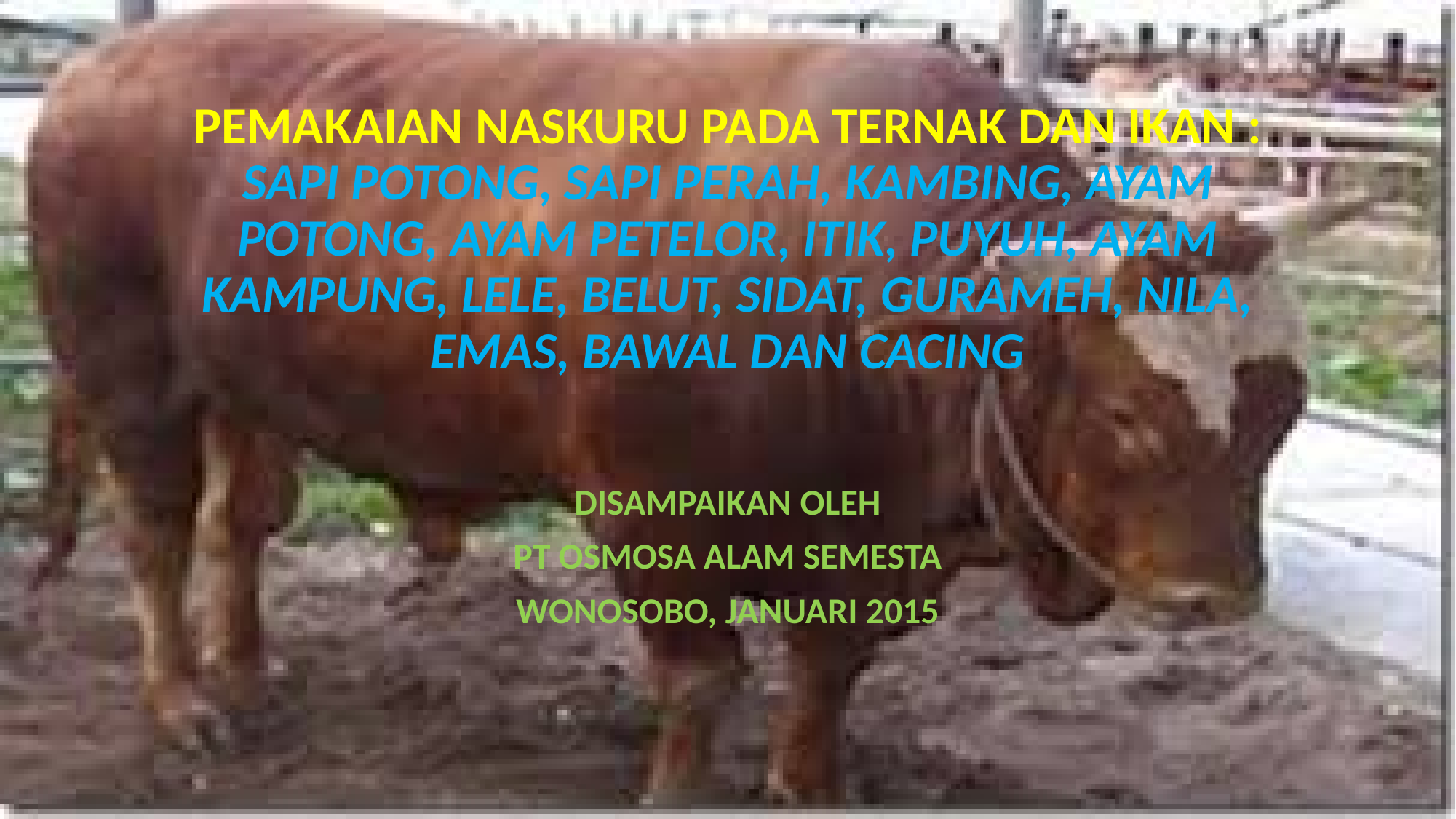

# PEMAKAIAN NASKURU PADA TERNAK DAN IKAN : SAPI POTONG, SAPI PERAH, KAMBING, AYAM POTONG, AYAM PETELOR, ITIK, PUYUH, AYAM KAMPUNG, LELE, BELUT, SIDAT, GURAMEH, NILA, EMAS, BAWAL DAN CACING
DISAMPAIKAN OLEH
PT OSMOSA ALAM SEMESTA
WONOSOBO, JANUARI 2015